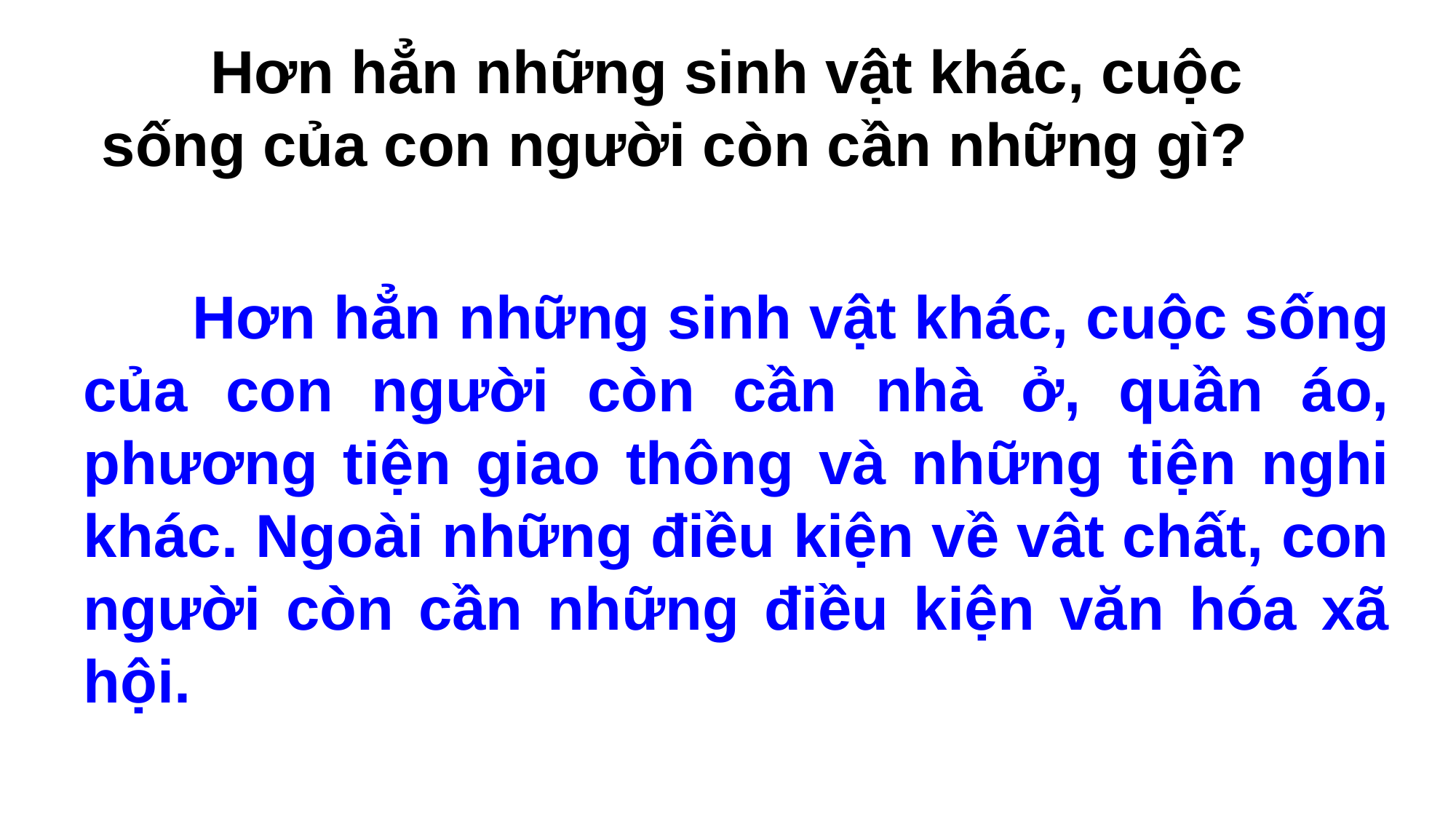

Hơn hẳn những sinh vật khác, cuộc sống của con người còn cần những gì?
	Hơn hẳn những sinh vật khác, cuộc sống của con người còn cần nhà ở, quần áo, phương tiện giao thông và những tiện nghi khác. Ngoài những điều kiện về vât chất, con người còn cần những điều kiện văn hóa xã hội.